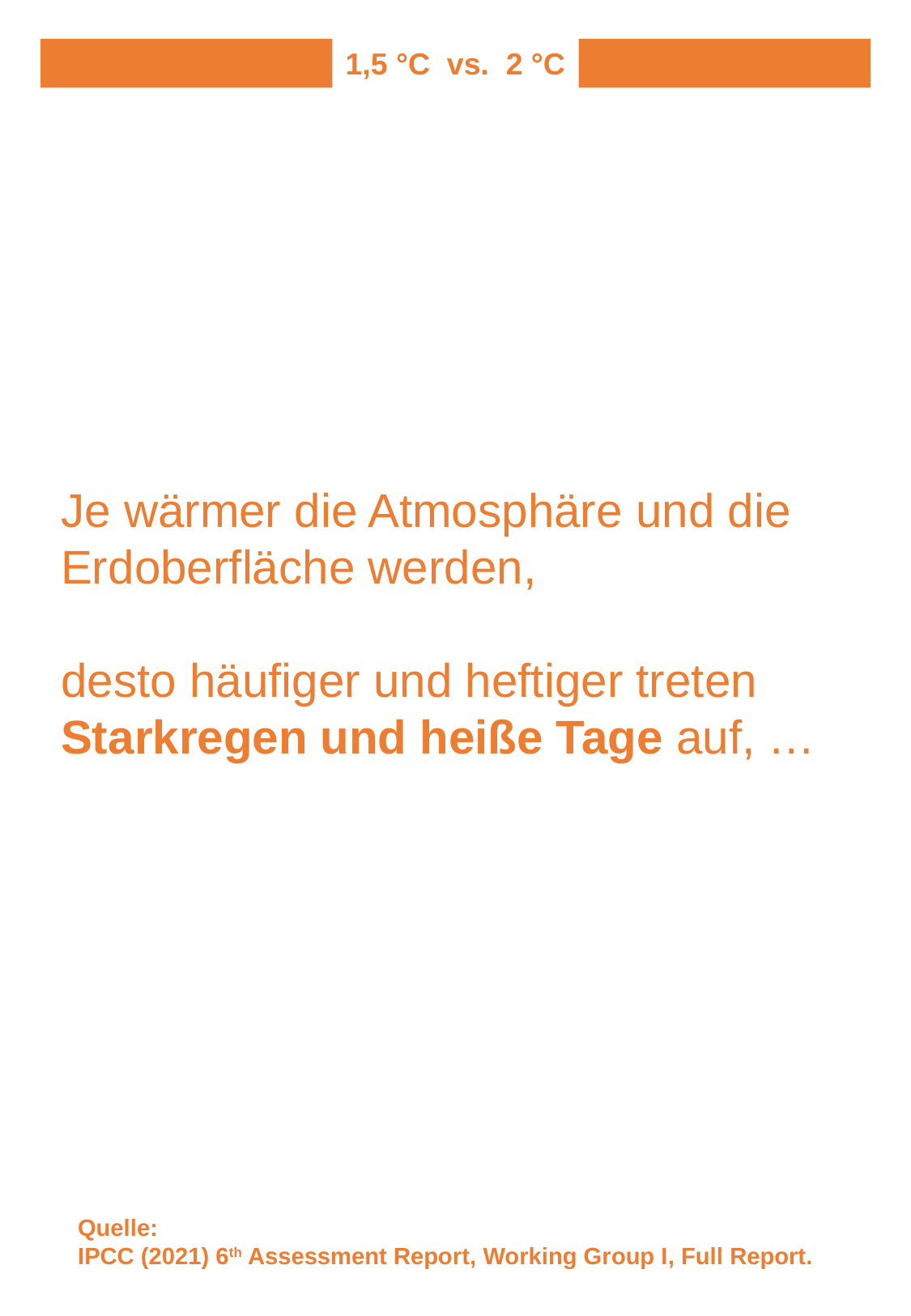

1,5 °C  vs.  2 °C

Je wärmer die Atmosphäre und die Erdoberfläche werden,
desto häufiger und heftiger treten Starkregen und heiße Tage auf, …
Quelle:
IPCC (2021) 6th Assessment Report, Working Group I, Full Report.